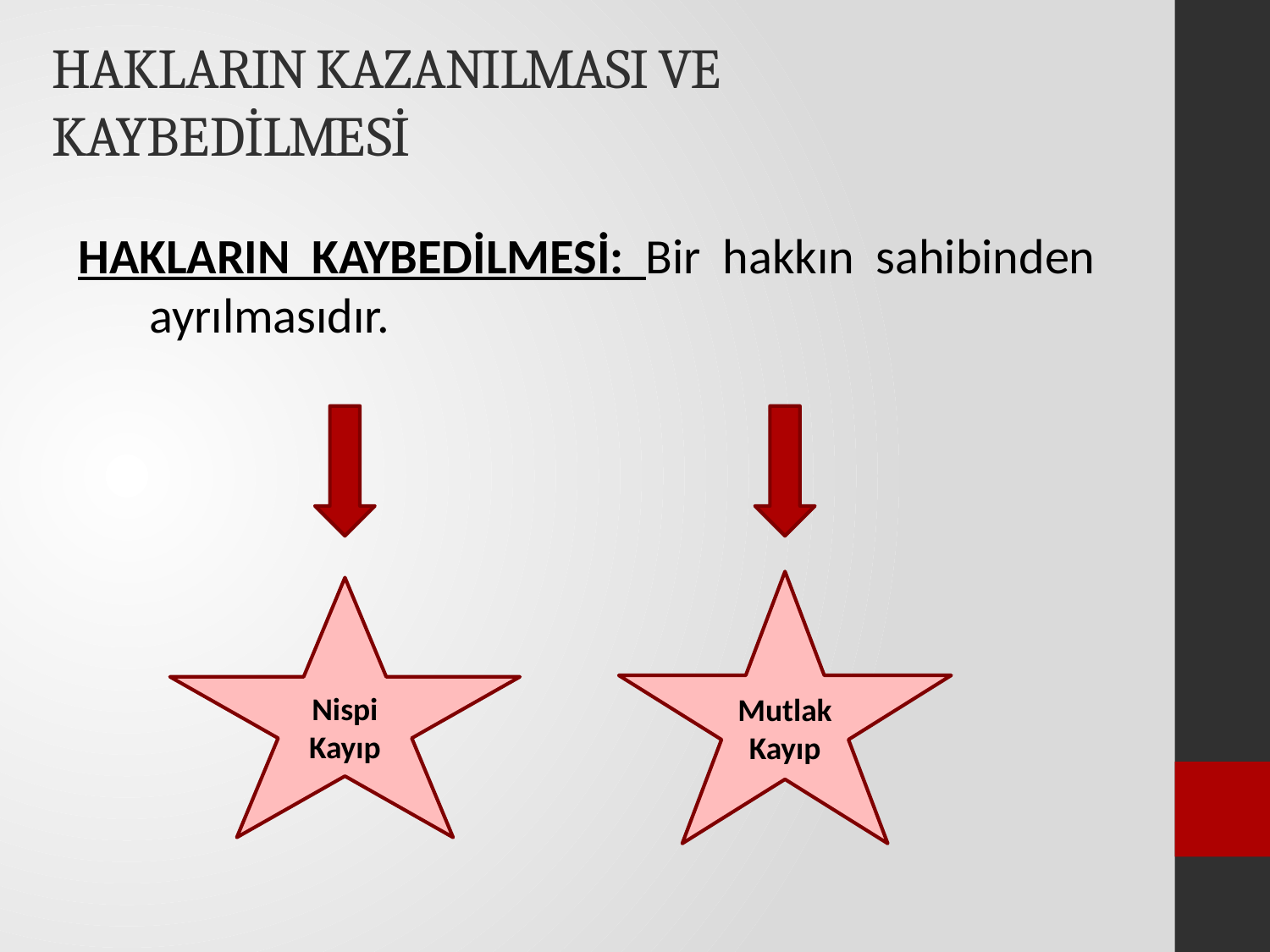

# HAKLARIN KAZANILMASI VE KAYBEDİLMESİ
HAKLARIN KAYBEDİLMESİ: Bir hakkın sahibinden ayrılmasıdır.

Mutlak Kayıp
Nispi Kayıp